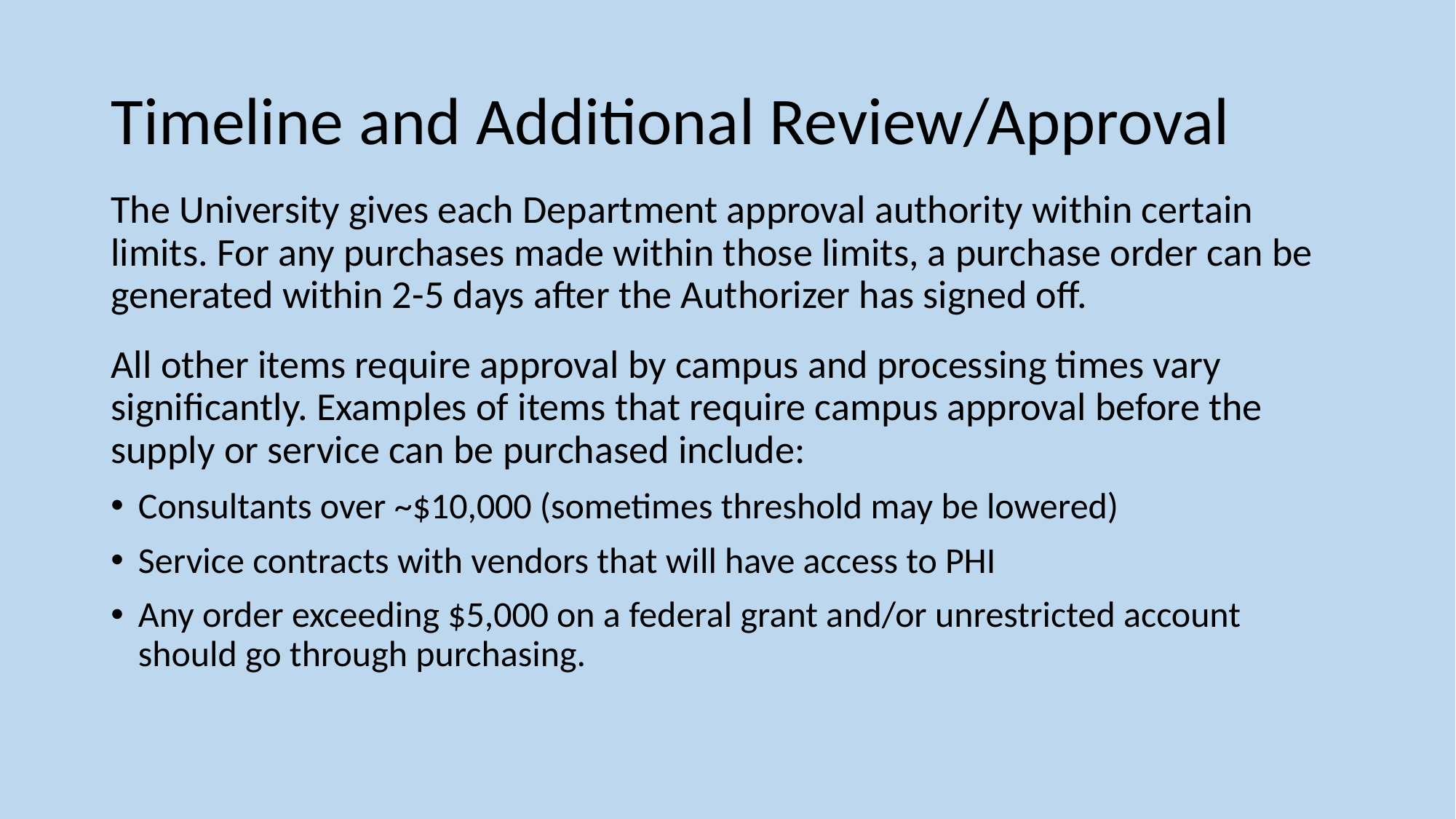

# Timeline and Additional Review/Approval
The University gives each Department approval authority within certain limits. For any purchases made within those limits, a purchase order can be generated within 2-5 days after the Authorizer has signed off.
All other items require approval by campus and processing times vary significantly. Examples of items that require campus approval before the supply or service can be purchased include:
Consultants over ~$10,000 (sometimes threshold may be lowered)
Service contracts with vendors that will have access to PHI
Any order exceeding $5,000 on a federal grant and/or unrestricted account should go through purchasing.